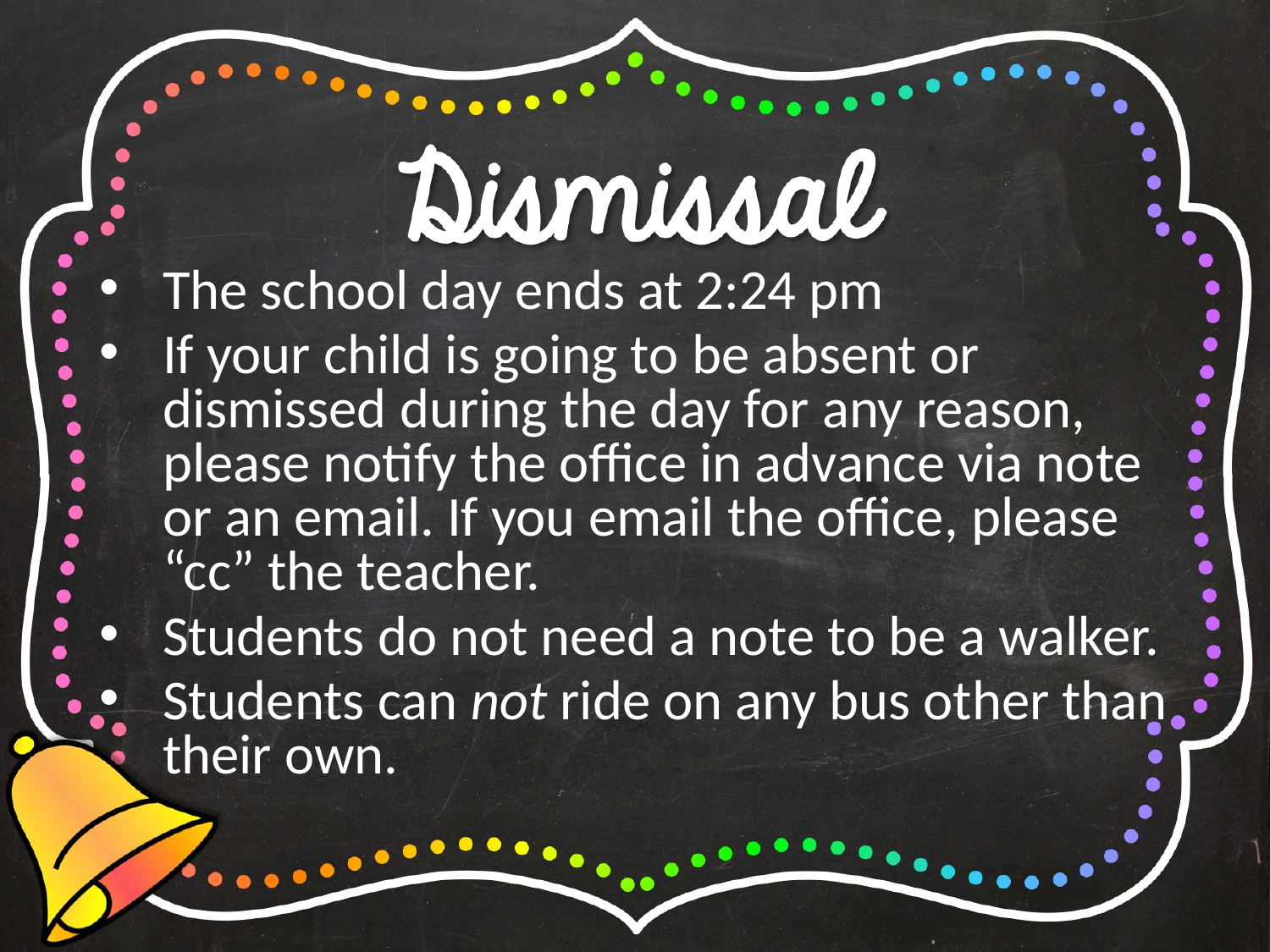

The school day ends at 2:24 pm
If your child is going to be absent or dismissed during the day for any reason, please notify the office in advance via note or an email. If you email the office, please “cc” the teacher.
Students do not need a note to be a walker.
Students can not ride on any bus other than their own.